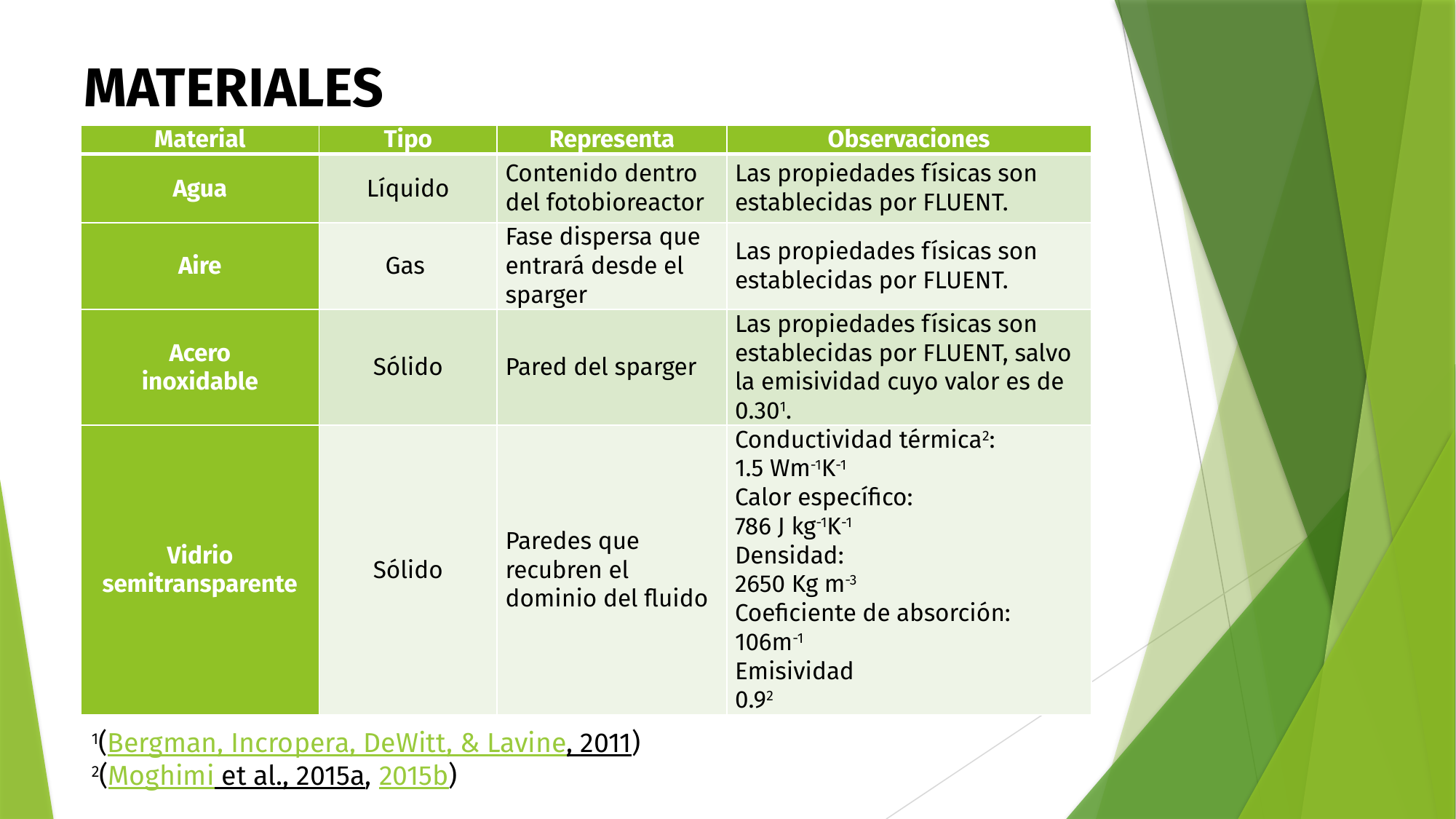

# MATERIALES
| Material | Tipo | Representa | Observaciones |
| --- | --- | --- | --- |
| Agua | Líquido | Contenido dentro del fotobioreactor | Las propiedades físicas son establecidas por FLUENT. |
| Aire | Gas | Fase dispersa que entrará desde el sparger | Las propiedades físicas son establecidas por FLUENT. |
| Acero inoxidable | Sólido | Pared del sparger | Las propiedades físicas son establecidas por FLUENT, salvo la emisividad cuyo valor es de 0.301. |
| Vidrio semitransparente | Sólido | Paredes que recubren el dominio del fluido | Conductividad térmica2: 1.5 Wm-1K-1 Calor específico: 786 J kg-1K-1 Densidad: 2650 Kg m-3 Coeficiente de absorción: 106m-1 Emisividad 0.92 |
1(Bergman, Incropera, DeWitt, & Lavine, 2011)
2(Moghimi et al., 2015a, 2015b)